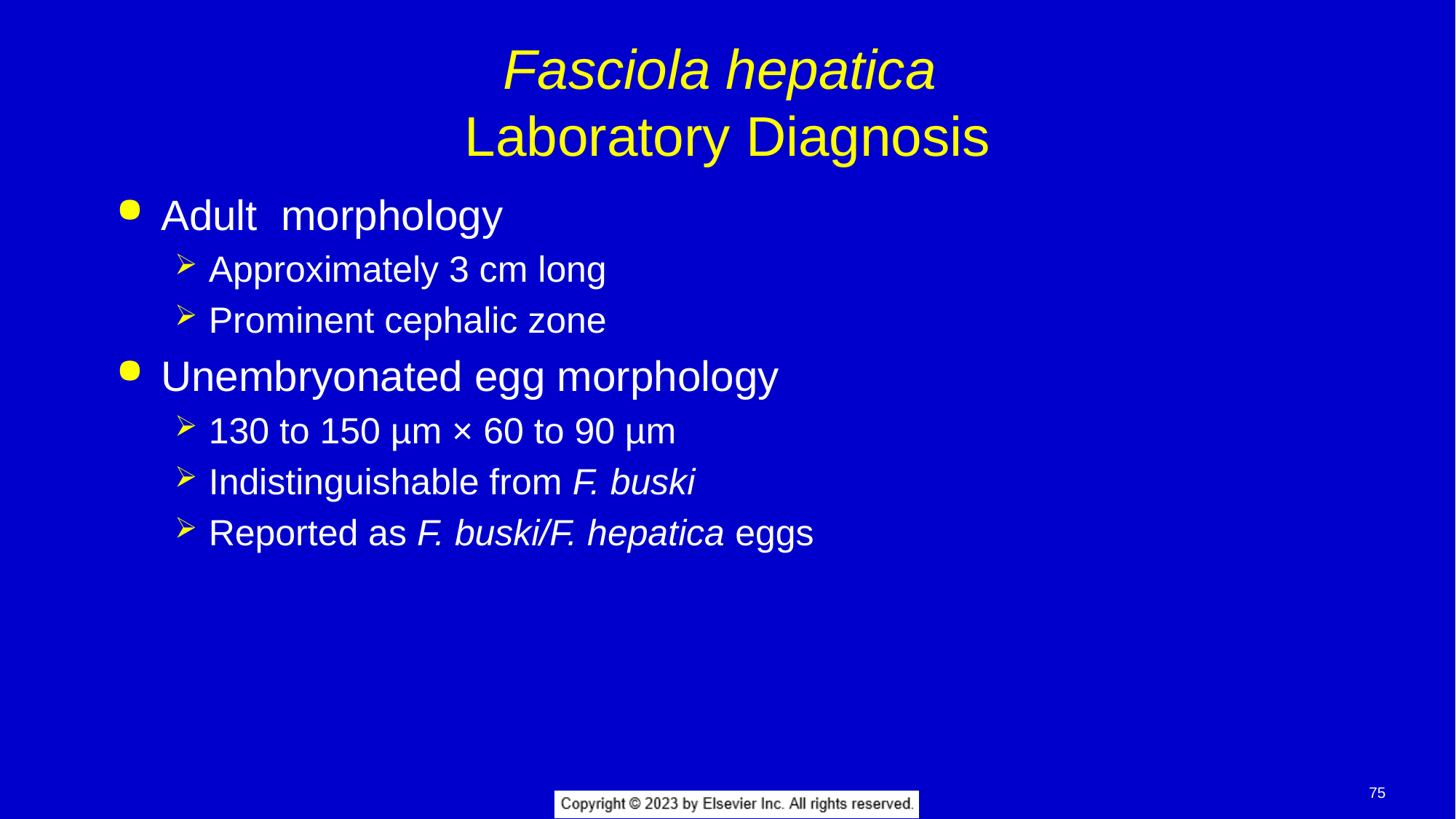

# Fasciola hepatica Laboratory Diagnosis
Adult  morphology
Approximately 3 cm long
Prominent cephalic zone
Unembryonated egg morphology
130 to 150 µm × 60 to 90 µm
Indistinguishable from F. buski
Reported as F. buski/F. hepatica eggs